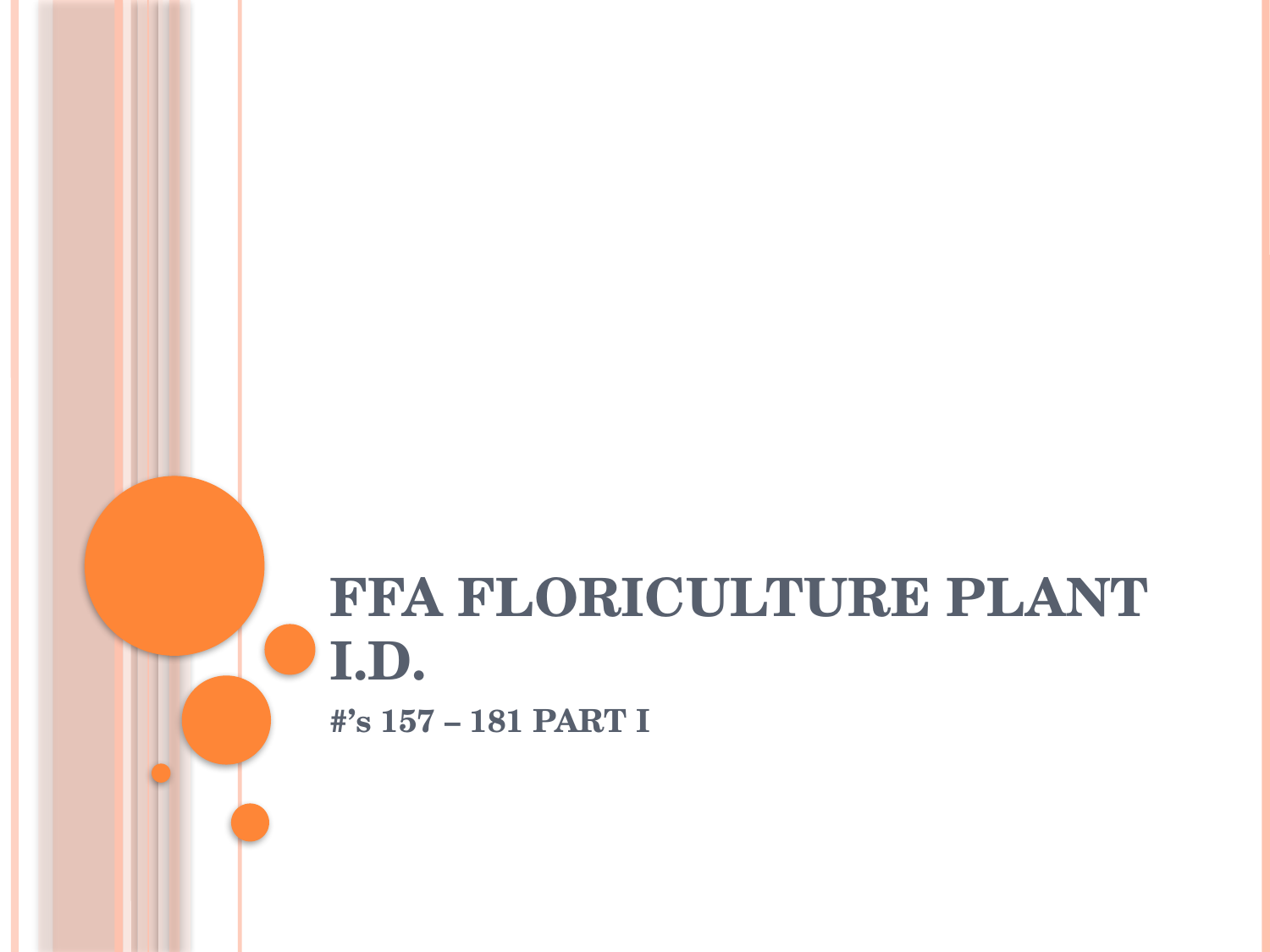

# FFA Floriculture Plant I.D.
#’s 157 – 181 PART I